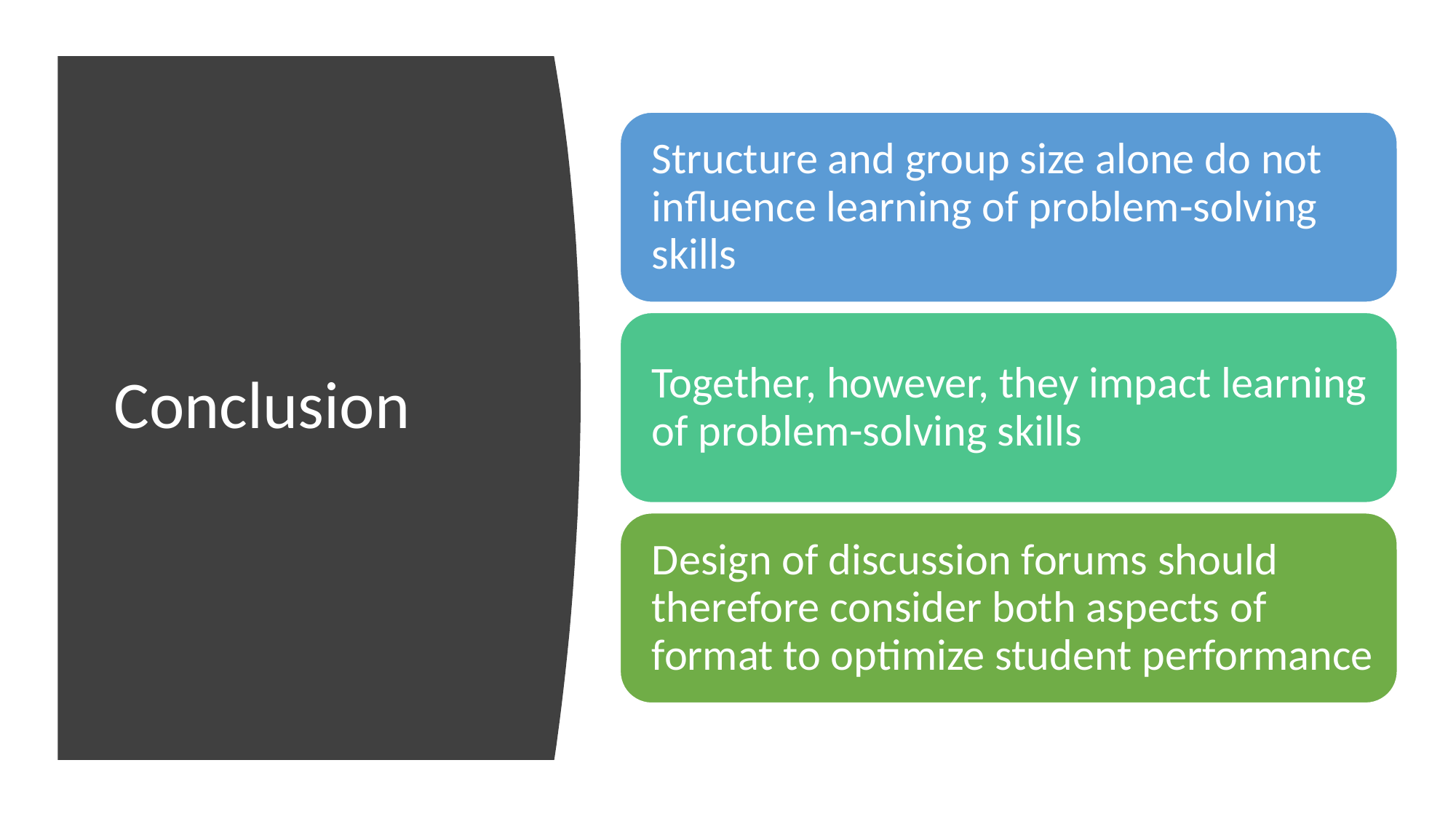

Structure and group size alone do not influence learning of problem-solving skills
Together, however, they impact learning of problem-solving skills
Design of discussion forums should therefore consider both aspects of format to optimize student performance

# Conclusion